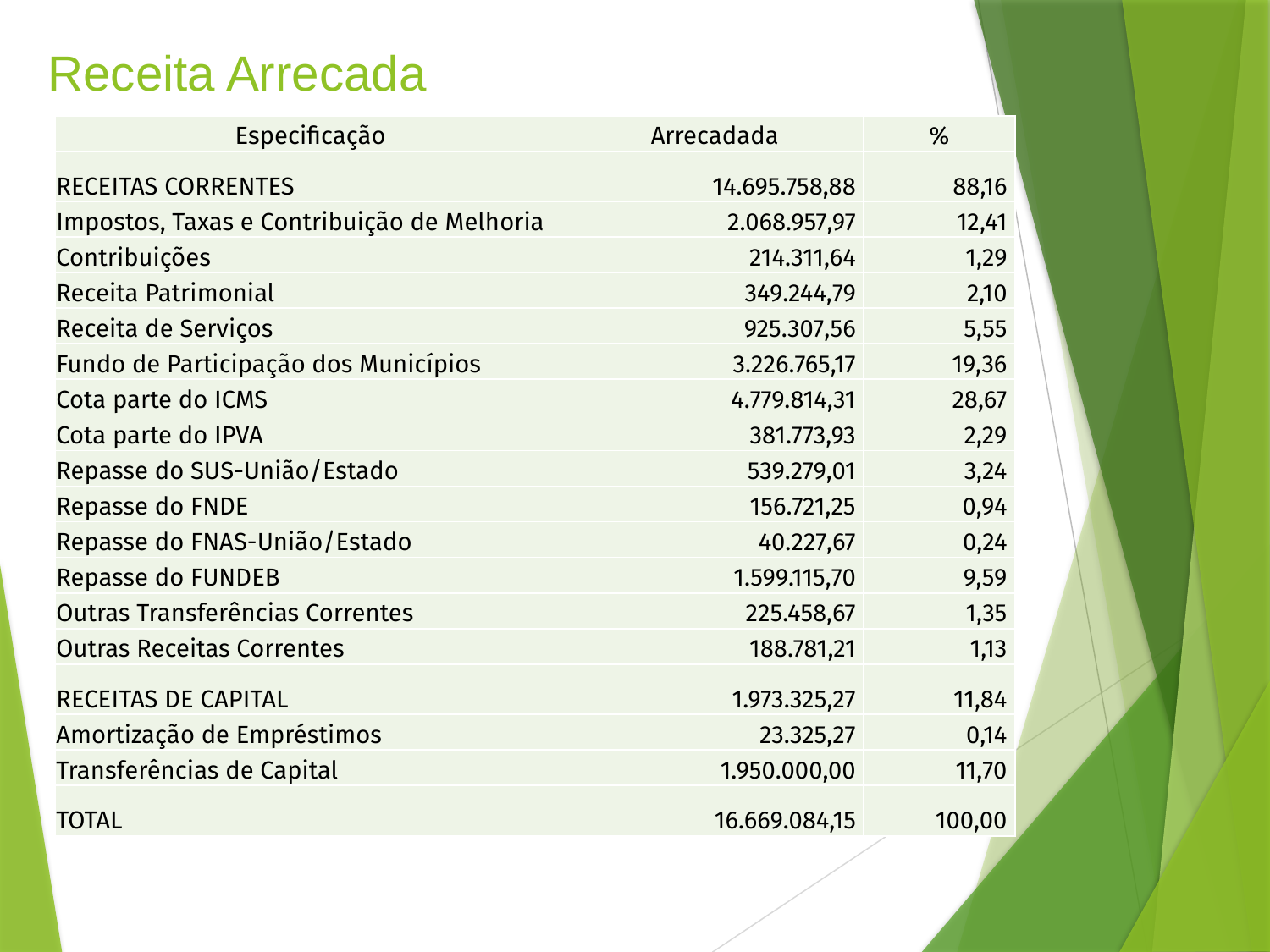

# Receita Arrecada
| Especificação | Arrecadada | % |
| --- | --- | --- |
| RECEITAS CORRENTES | 14.695.758,88 | 88,16 |
| Impostos, Taxas e Contribuição de Melhoria | 2.068.957,97 | 12,41 |
| Contribuições | 214.311,64 | 1,29 |
| Receita Patrimonial | 349.244,79 | 2,10 |
| Receita de Serviços | 925.307,56 | 5,55 |
| Fundo de Participação dos Municípios | 3.226.765,17 | 19,36 |
| Cota parte do ICMS | 4.779.814,31 | 28,67 |
| Cota parte do IPVA | 381.773,93 | 2,29 |
| Repasse do SUS-União/Estado | 539.279,01 | 3,24 |
| Repasse do FNDE | 156.721,25 | 0,94 |
| Repasse do FNAS-União/Estado | 40.227,67 | 0,24 |
| Repasse do FUNDEB | 1.599.115,70 | 9,59 |
| Outras Transferências Correntes | 225.458,67 | 1,35 |
| Outras Receitas Correntes | 188.781,21 | 1,13 |
| RECEITAS DE CAPITAL | 1.973.325,27 | 11,84 |
| Amortização de Empréstimos | 23.325,27 | 0,14 |
| Transferências de Capital | 1.950.000,00 | 11,70 |
| TOTAL | 16.669.084,15 | 100,00 |